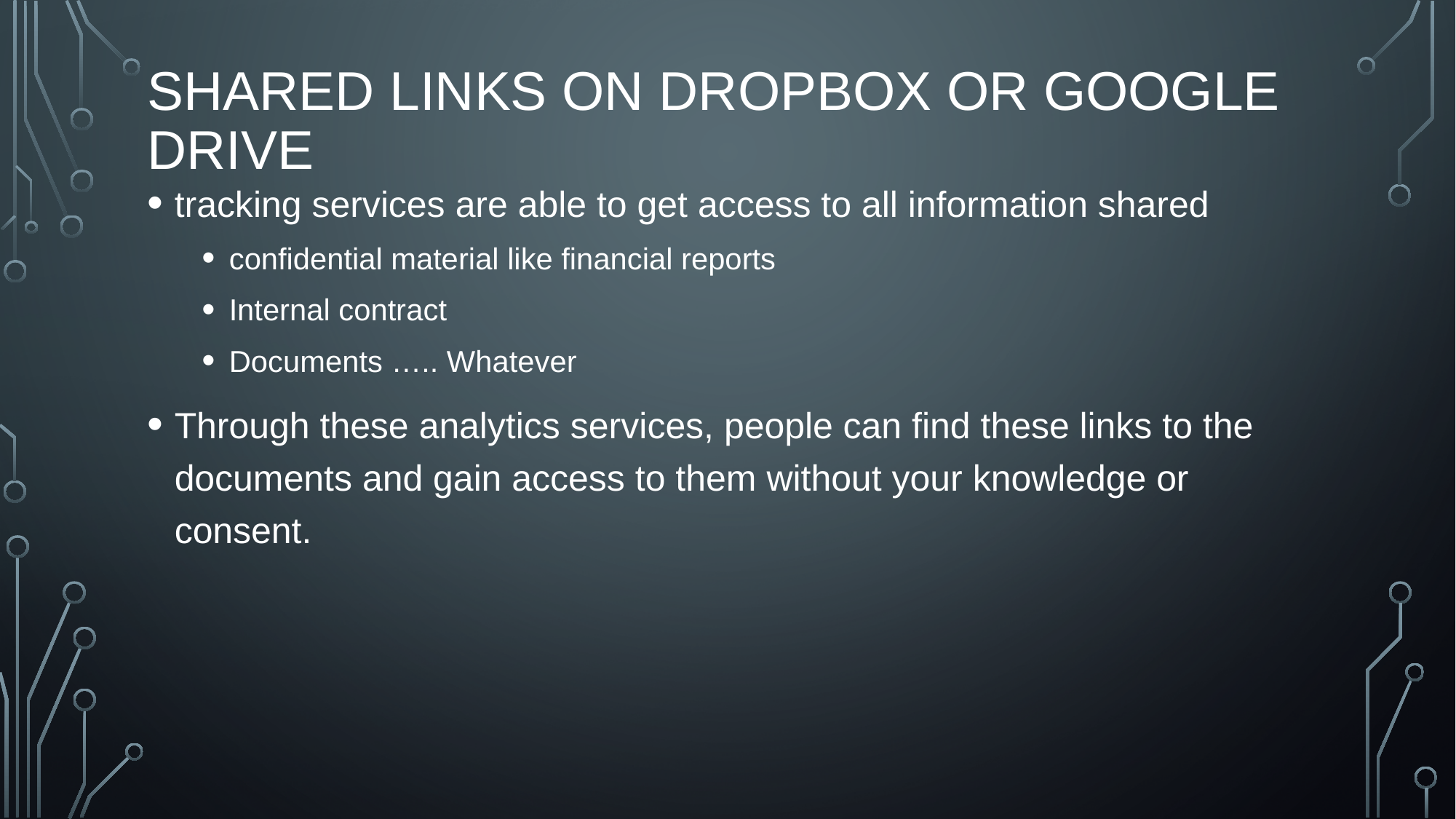

# shared links on Dropbox or Google Drive
tracking services are able to get access to all information shared
confidential material like financial reports
Internal contract
Documents ….. Whatever
Through these analytics services, people can find these links to the documents and gain access to them without your knowledge or consent.